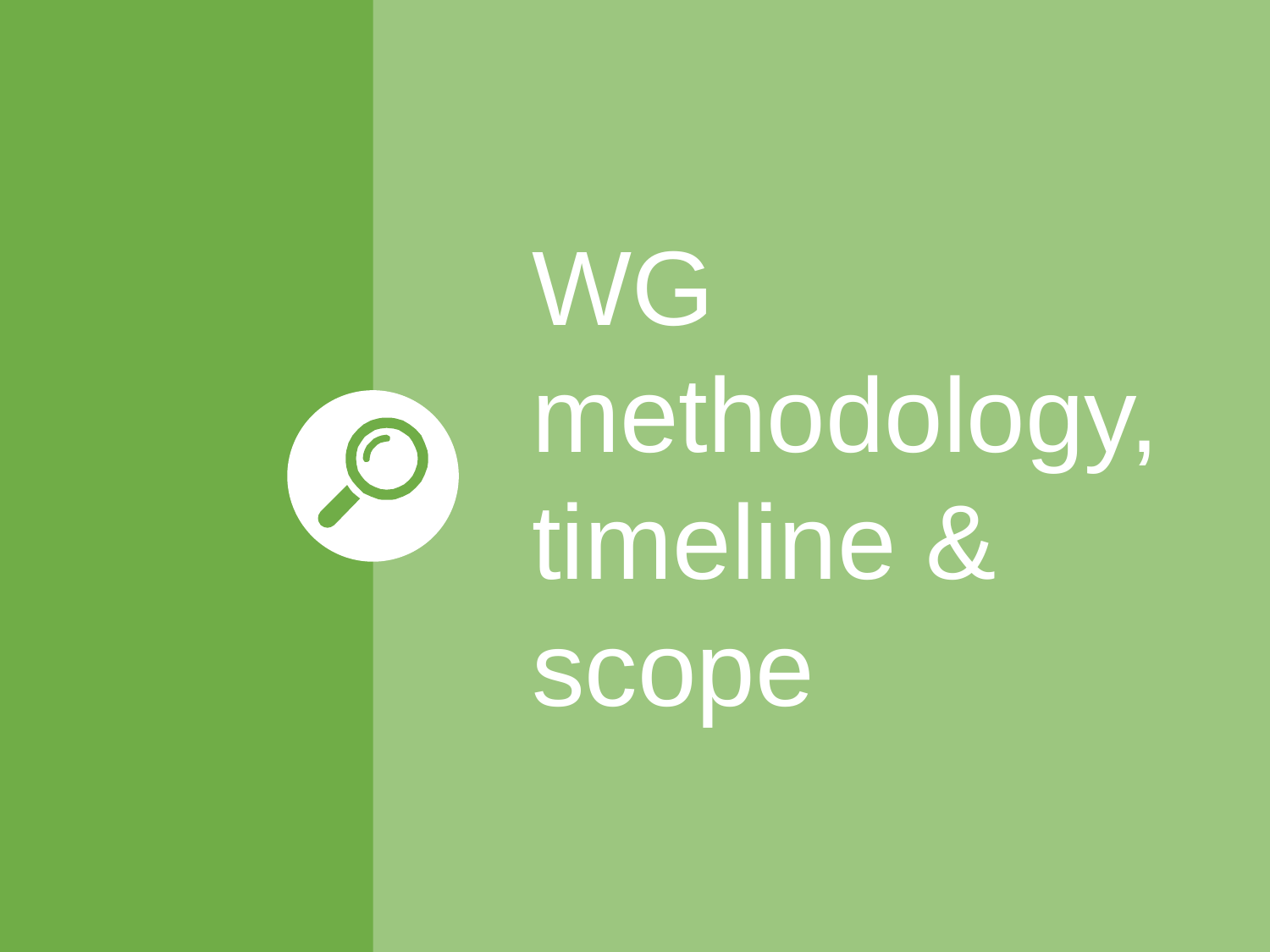

WG methodology, timeline & scope

2019-04-03

www.rd-alliance.org -  @resdatall
17